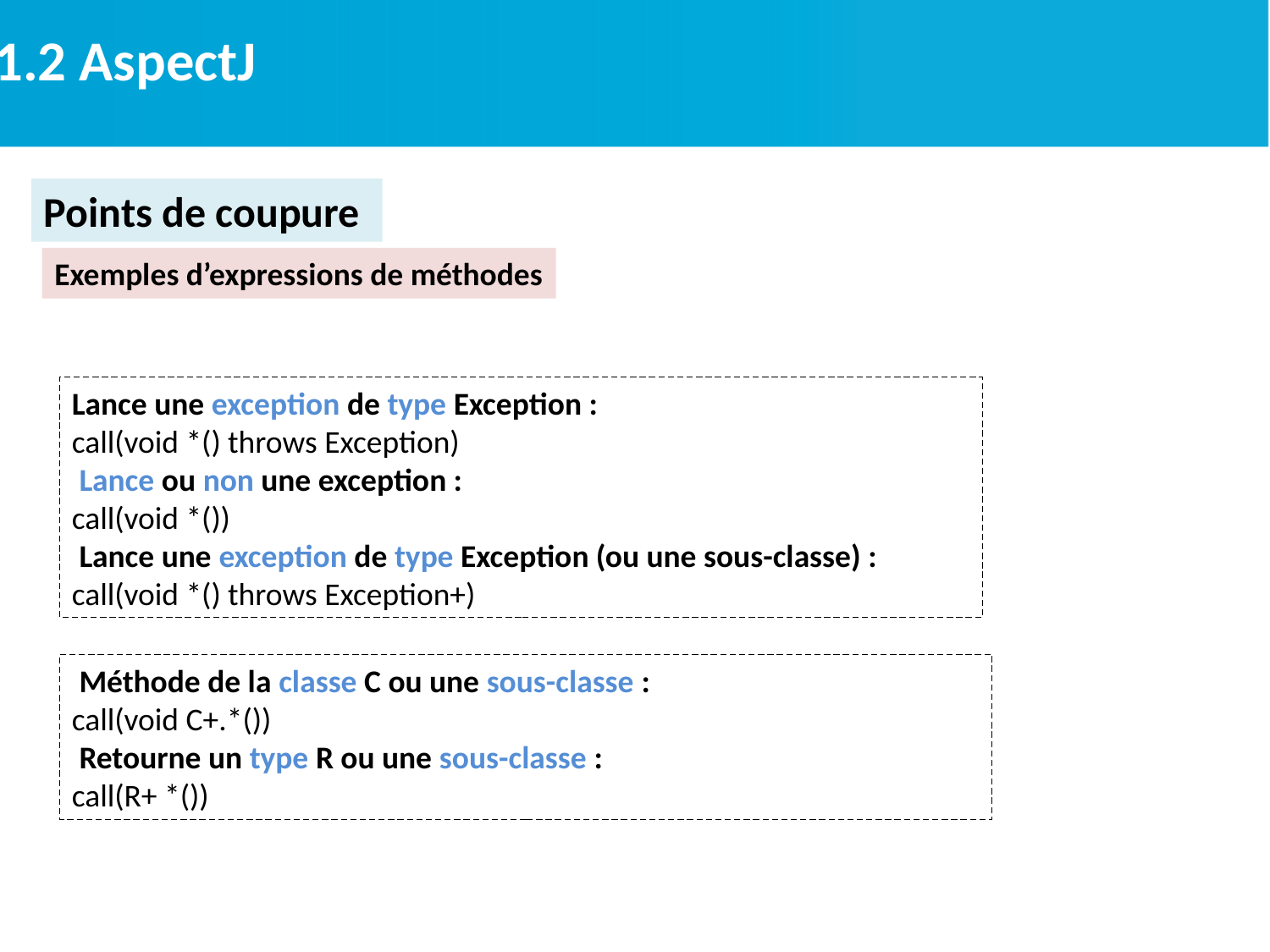

2.1.2 AspectJ
Points de coupure
Exemples d’expressions de méthodes
Lance une exception de type Exception :
call(void *() throws Exception)
 Lance ou non une exception :
call(void *())
 Lance une exception de type Exception (ou une sous-classe) :
call(void *() throws Exception+)
 Méthode de la classe C ou une sous-classe :
call(void C+.*())
 Retourne un type R ou une sous-classe :
call(R+ *())